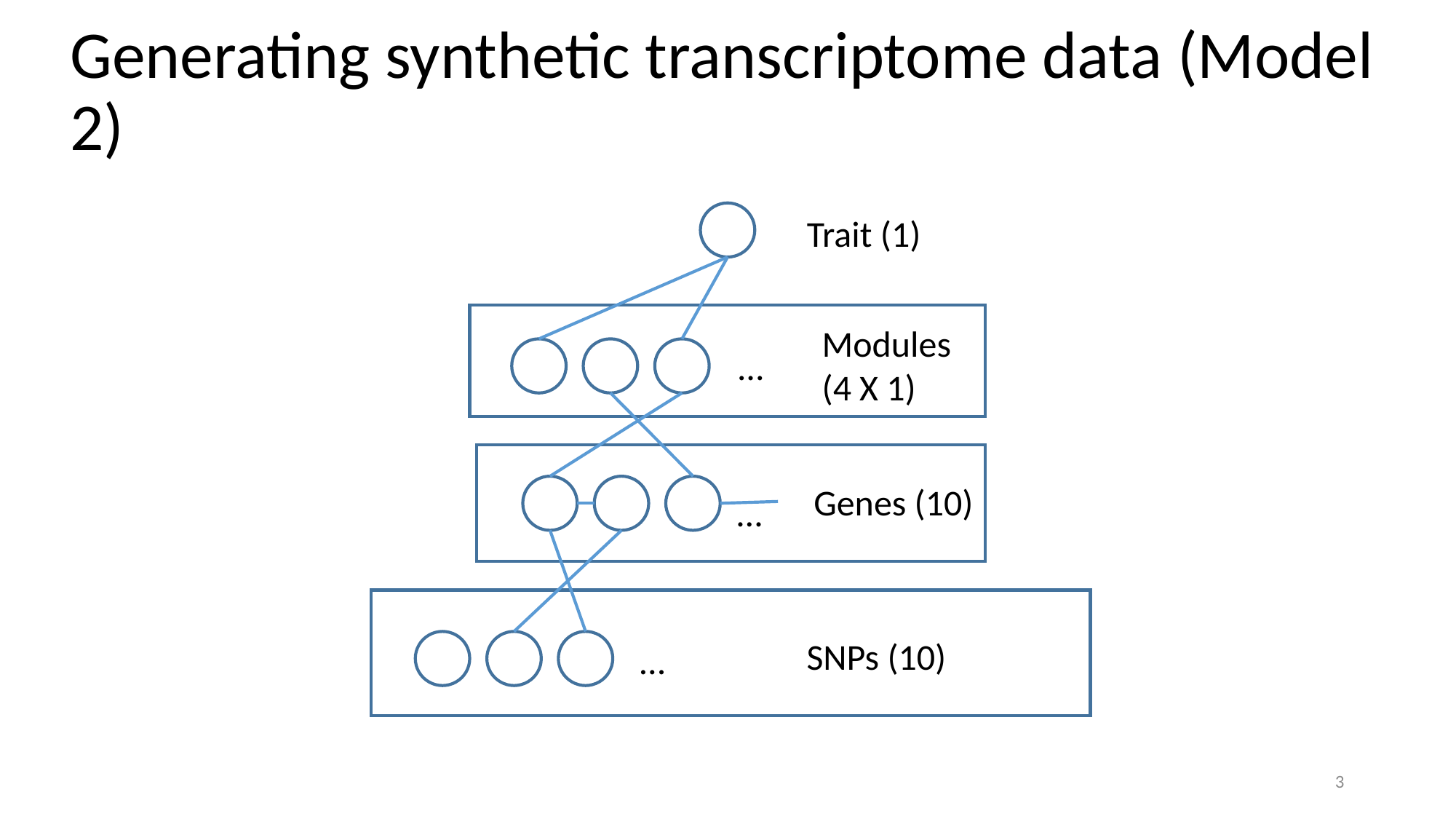

# Generating synthetic transcriptome data (Model 2)

Trait (1)

Modules
(4 X 1)
…

Genes (10)

…

SNPs (10)

…
3